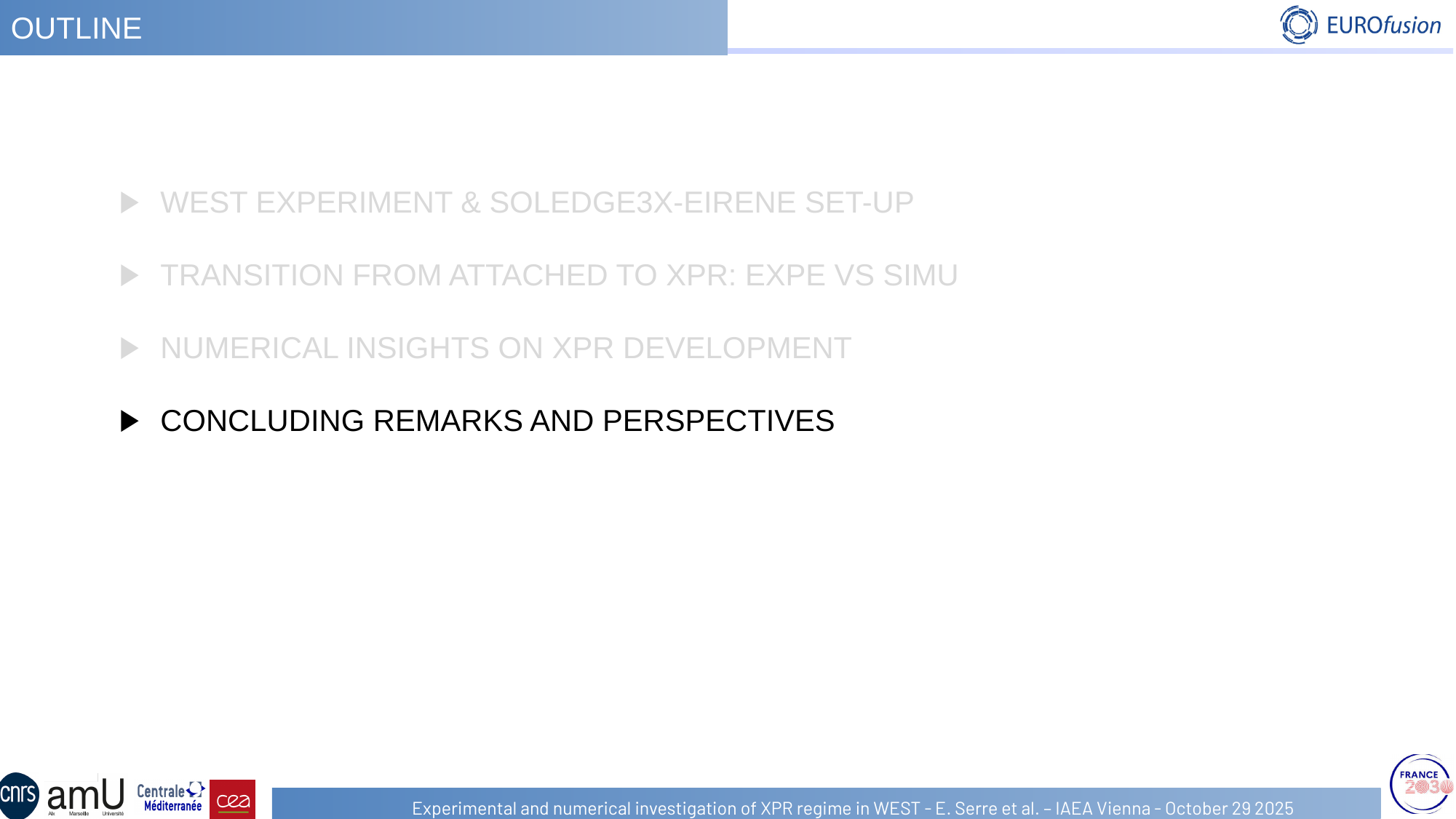

OUTLINE
WEST EXPERIMENT & SOLEDGE3X-EIRENE SET-UP

TRANSITION FROM ATTACHED TO XPR: EXPE VS SIMU

NUMERICAL INSIGHTS ON XPR DEVELOPMENT

CONCLUDING REMARKS AND PERSPECTIVES